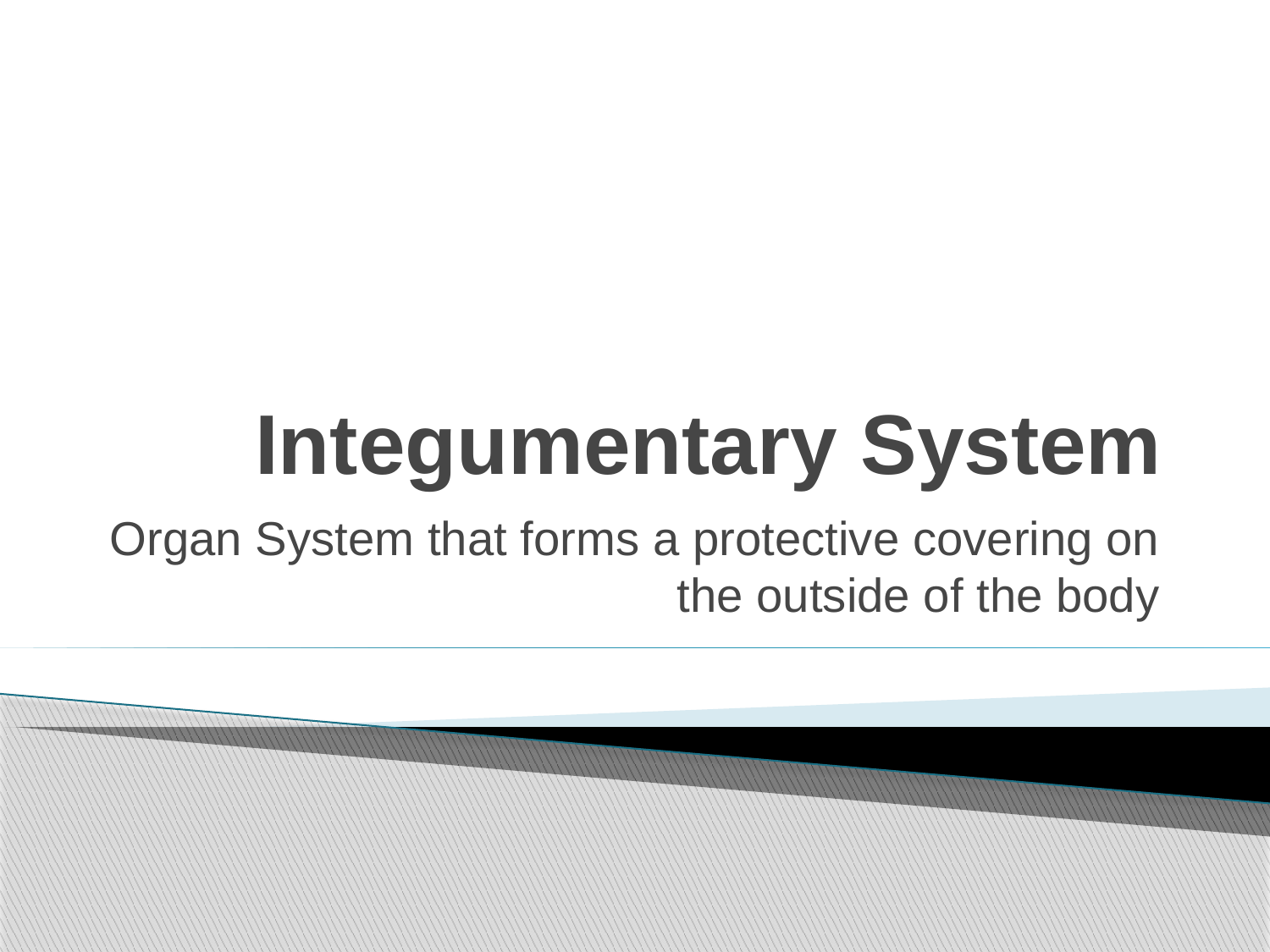

# Integumentary System
Organ System that forms a protective covering on the outside of the body